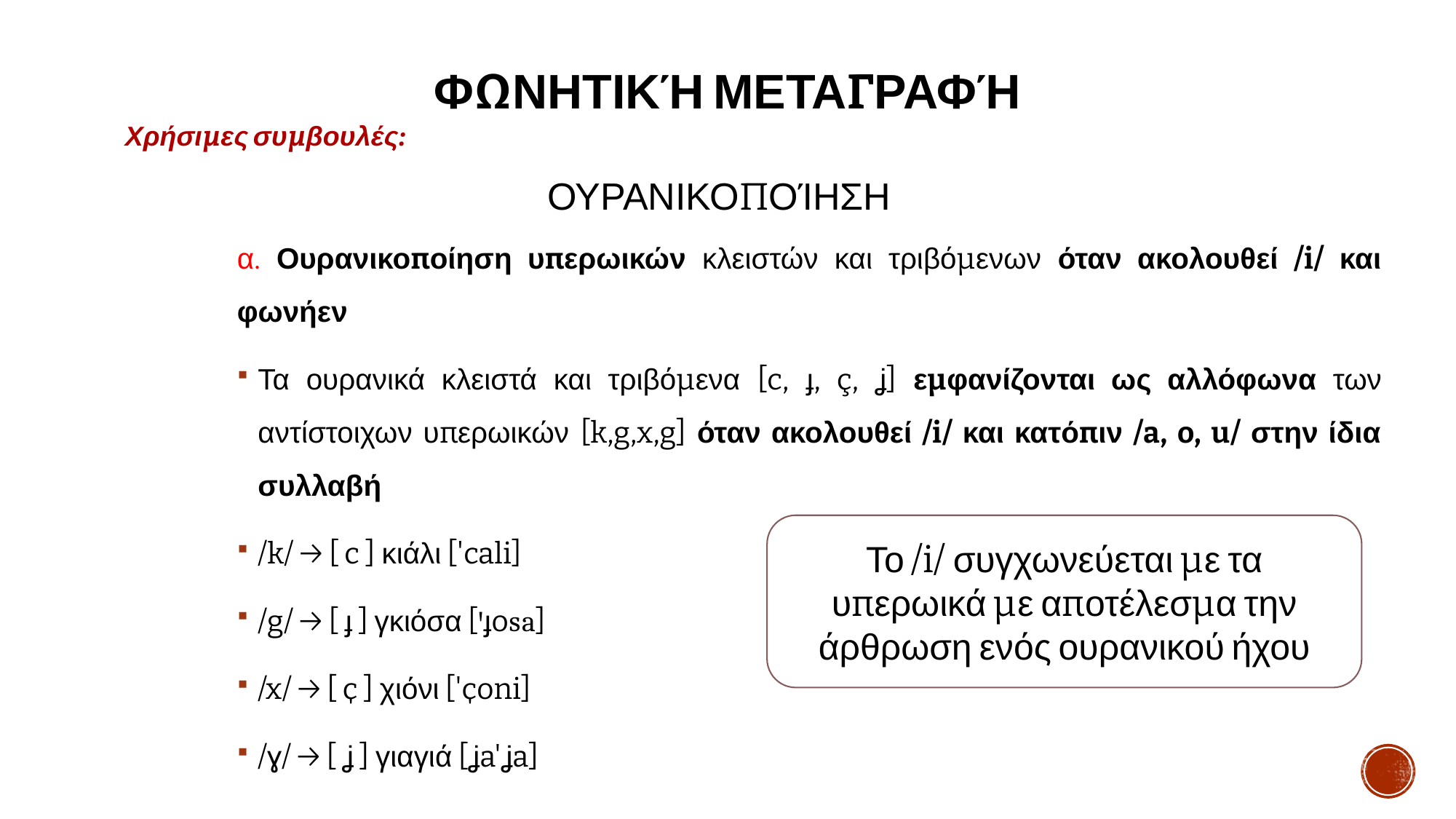

Φωνητική Μεταγραφή
Χρήσιμες συμβουλές:

# Ουρανικοποίηση
α. Ουρανικοποίηση υπερωικών κλειστών και τριβόμενων όταν ακολουθεί /i/ και φωνήεν
Τα ουρανικά κλειστά και τριβόμενα [c, ɟ, ç, ʝ] εμφανίζονται ως αλλόφωνα των αντίστοιχων υπερωικών [k,g,x,g] όταν ακολουθεί /i/ και κατόπιν /a, o, u/ στην ίδια συλλαβή
/k/ → [ c ] κιάλι ['cali]
/g/ → [ ɟ ] γκιόσα [ꞌɟosa]
/x/ → [ ҫ ] χιόνι ['ҫoni]
/ɣ/ → [ ʝ ] γιαγιά [ʝa'ʝa]

Το /i/ συγχωνεύεται με τα υπερωικά με αποτέλεσμα την άρθρωση ενός ουρανικού ήχου